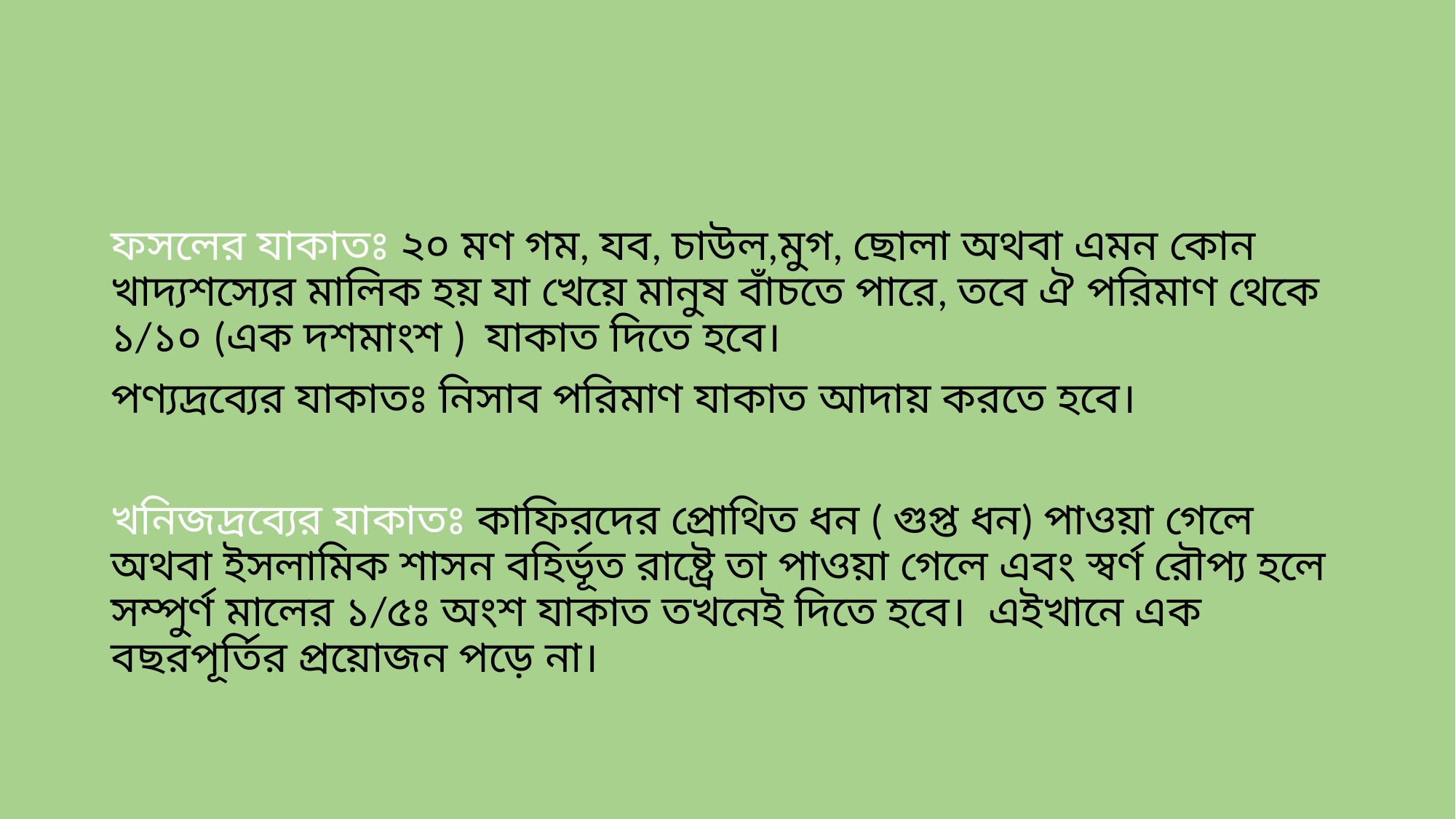

#
ফসলের যাকাতঃ ২০ মণ গম, যব, চাউল,মুগ, ছোলা অথবা এমন কোন খাদ্যশস্যের মালিক হয় যা খেয়ে মানুষ বাঁচতে পারে, তবে ঐ পরিমাণ থেকে ১/১০ (এক দশমাংশ )  যাকাত দিতে হবে।
পণ্যদ্রব্যের যাকাতঃ নিসাব পরিমাণ যাকাত আদায় করতে হবে।

খনিজদ্রব্যের যাকাতঃ কাফিরদের প্রোথিত ধন ( গুপ্ত ধন) পাওয়া গেলে অথবা ইসলামিক শাসন বহির্ভূত রাষ্ট্রে তা পাওয়া গেলে এবং স্বর্ণ রৌপ্য হলে সম্পুর্ণ মালের ১/৫ঃ অংশ যাকাত তখনেই দিতে হবে।  এইখানে এক বছরপূর্তির প্রয়োজন পড়ে না।